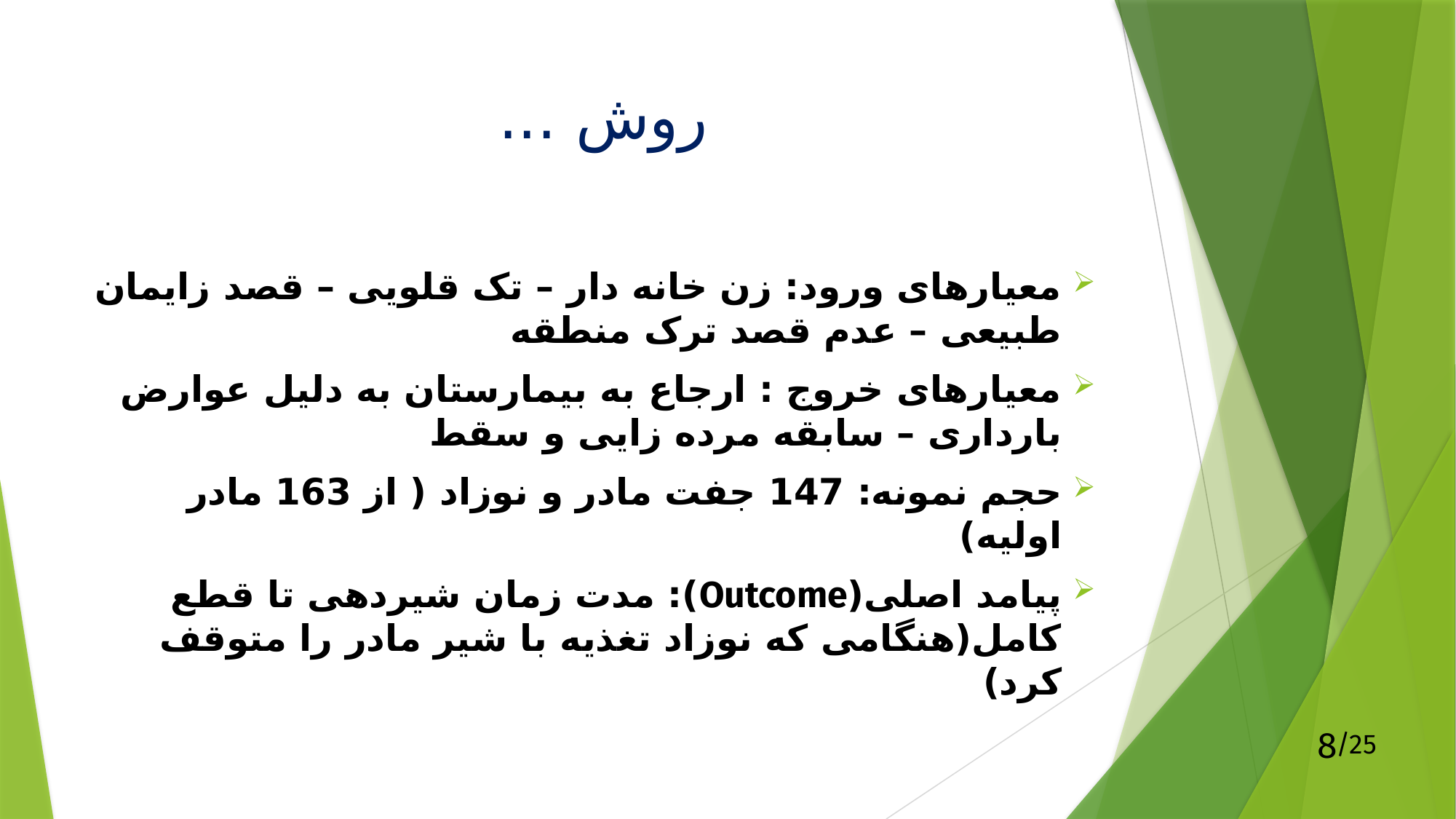

# روش ...
معیارهای ورود: زن خانه دار – تک قلویی – قصد زایمان طبیعی – عدم قصد ترک منطقه
معیارهای خروج : ارجاع به بیمارستان به دلیل عوارض بارداری – سابقه مرده زایی و سقط
حجم نمونه: 147 جفت مادر و نوزاد ( از 163 مادر اولیه)
پیامد اصلی(Outcome): مدت زمان شیردهی تا قطع کامل(هنگامی که نوزاد تغذیه با شیر مادر را متوقف کرد)

8